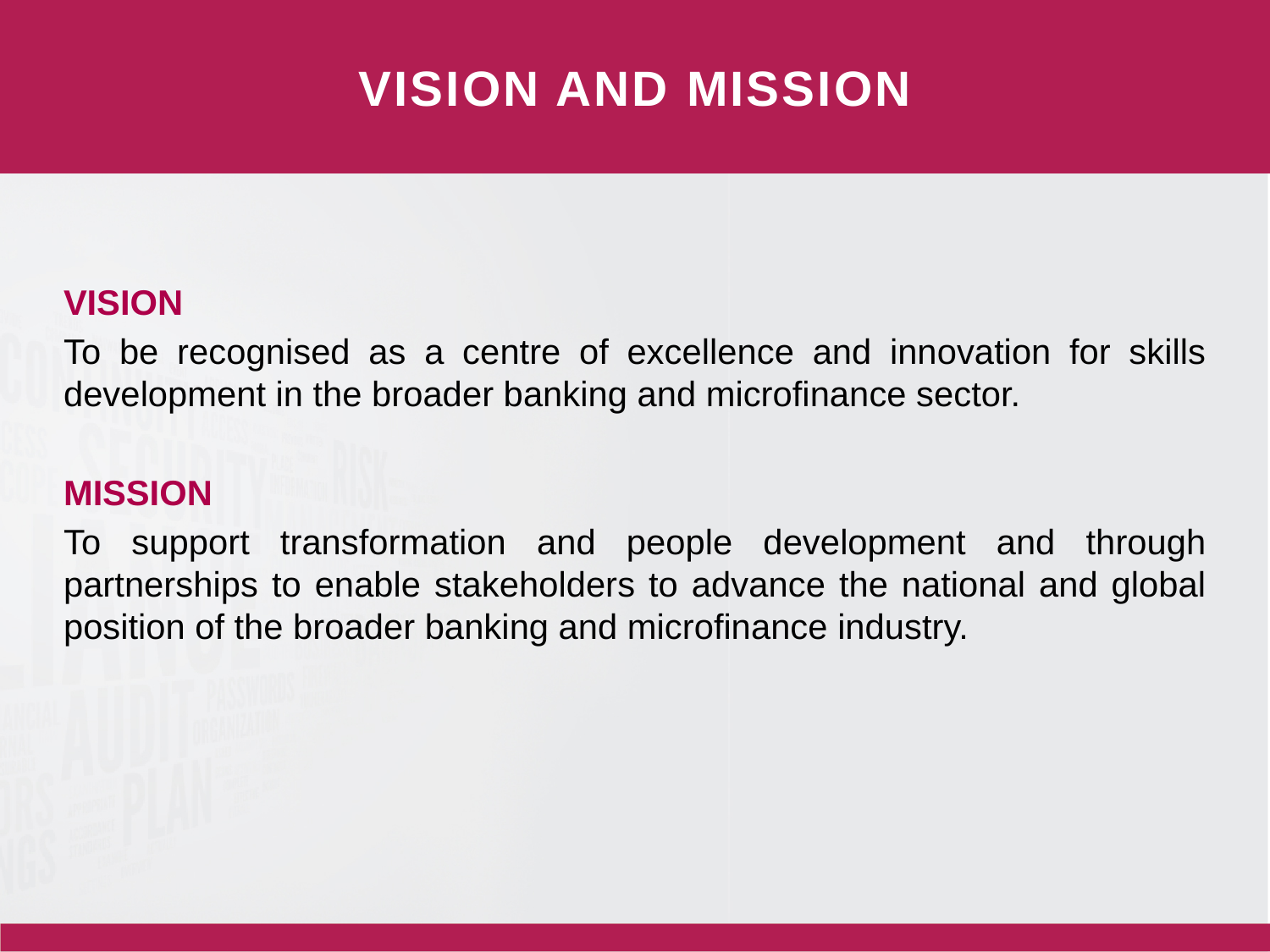

VISION AND MISSION
VISION
To be recognised as a centre of excellence and innovation for skills development in the broader banking and microfinance sector.

MISSION
To support transformation and people development and through partnerships to enable stakeholders to advance the national and global position of the broader banking and microfinance industry.